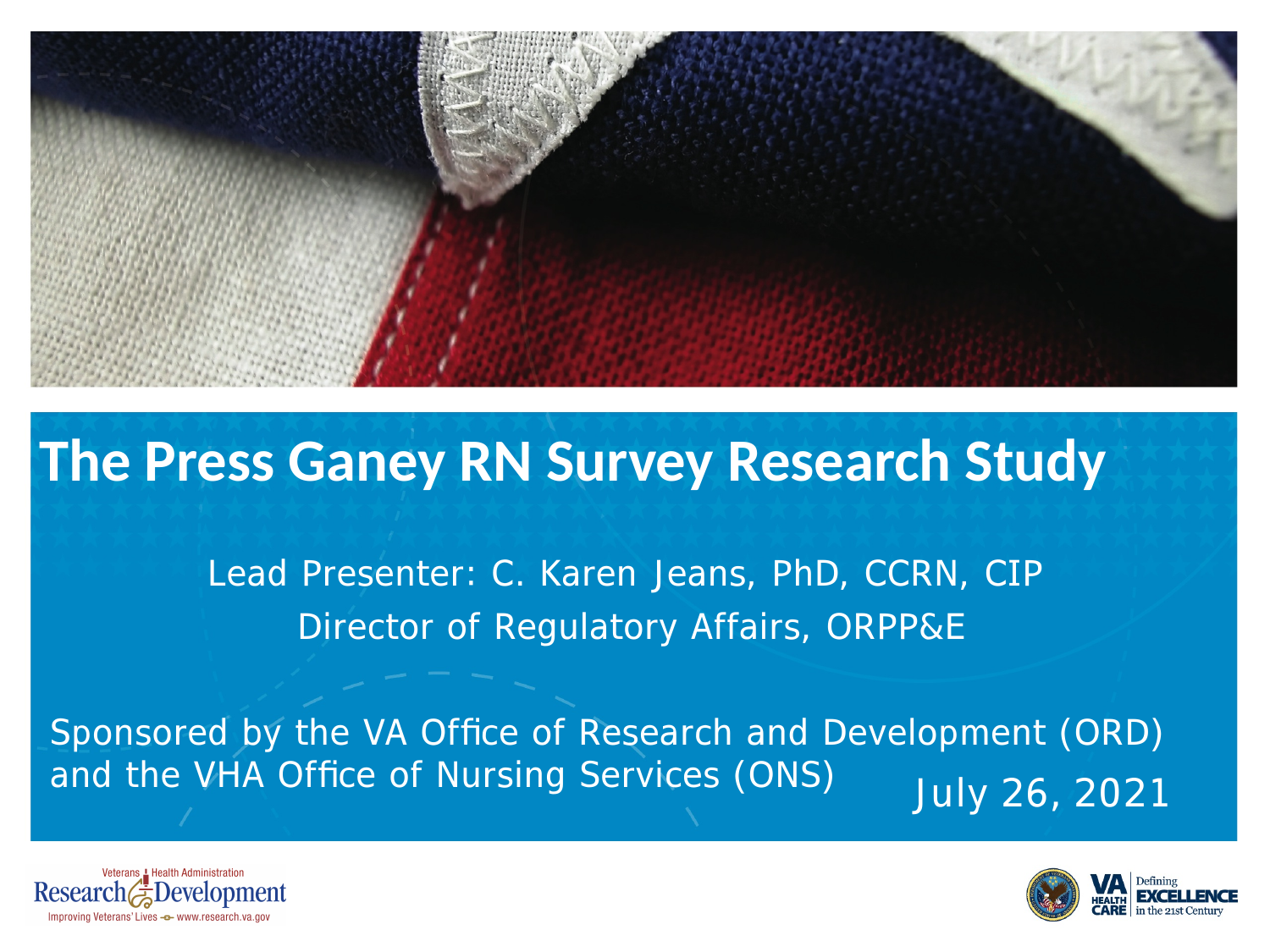

# The Press Ganey RN Survey Research Study
Lead Presenter: C. Karen Jeans, PhD, CCRN, CIP
Director of Regulatory Affairs, ORPP&E

Sponsored by the VA Office of Research and Development (ORD) and the VHA Office of Nursing Services (ONS)

July 26, 2021